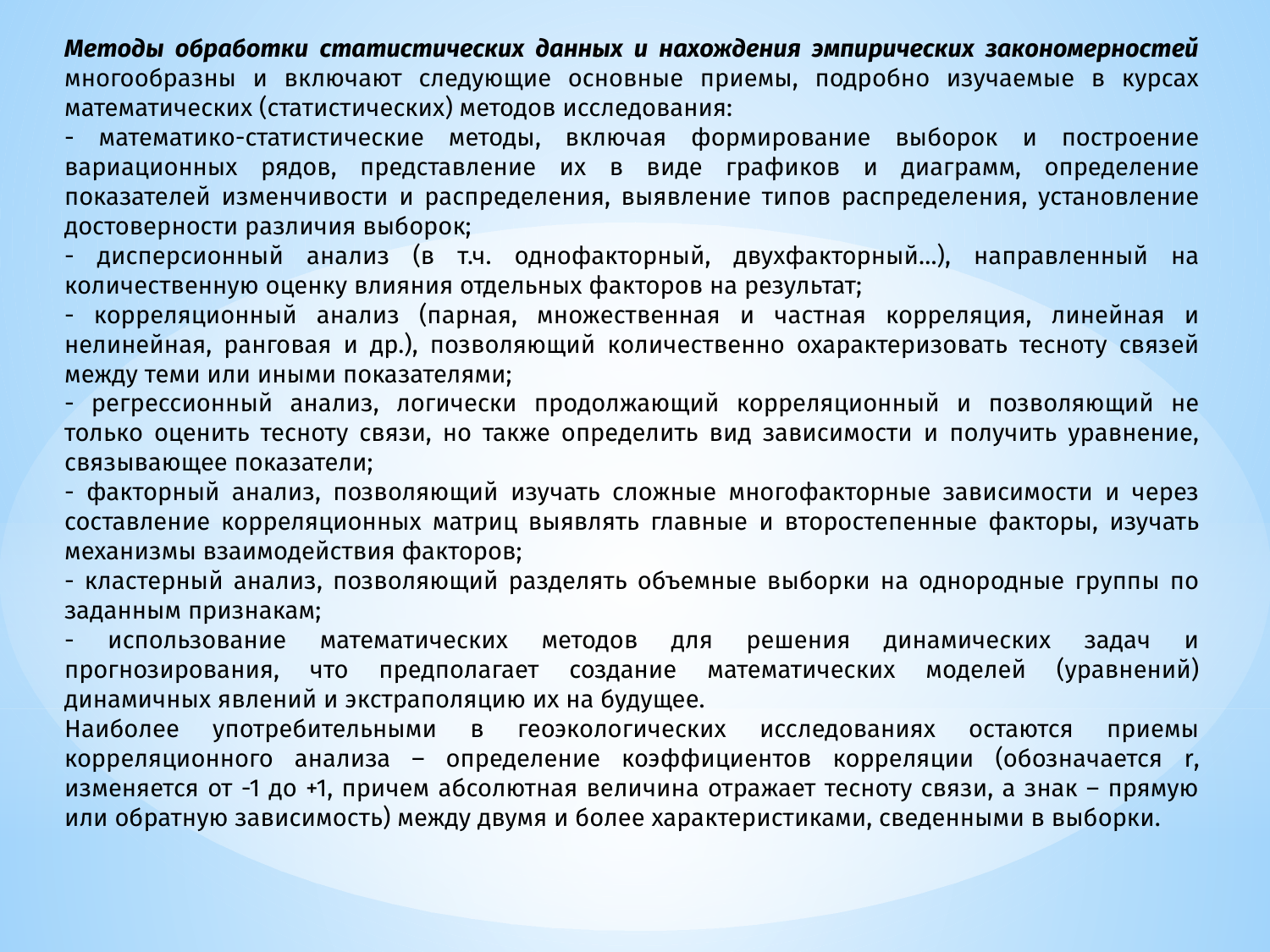

Методы обработки статистических данных и нахождения эмпирических закономерностей многообразны и включают следующие основные приемы, подробно изучаемые в курсах математических (статистических) методов исследования:
- математико-статистические методы, включая формирование выборок и построение вариационных рядов, представление их в виде графиков и диаграмм, определение показателей изменчивости и распределения, выявление типов распределения, установление достоверности различия выборок;
- дисперсионный анализ (в т.ч. однофакторный, двухфакторный…), направленный на количественную оценку влияния отдельных факторов на результат;
- корреляционный анализ (парная, множественная и частная корреляция, линейная и нелинейная, ранговая и др.), позволяющий количественно охарактеризовать тесноту связей между теми или иными показателями;
- регрессионный анализ, логически продолжающий корреляционный и позволяющий не только оценить тесноту связи, но также определить вид зависимости и получить уравнение, связывающее показатели;
- факторный анализ, позволяющий изучать сложные многофакторные зависимости и через составление корреляционных матриц выявлять главные и второстепенные факторы, изучать механизмы взаимодействия факторов;
- кластерный анализ, позволяющий разделять объемные выборки на однородные группы по заданным признакам;
- использование математических методов для решения динамических задач и прогнозирования, что предполагает создание математических моделей (уравнений) динамичных явлений и экстраполяцию их на будущее.
Наиболее употребительными в геоэкологических исследованиях остаются приемы корреляционного анализа – определение коэффициентов корреляции (обозначается r, изменяется от -1 до +1, причем абсолютная величина отражает тесноту связи, а знак – прямую или обратную зависимость) между двумя и более характеристиками, сведенными в выборки.